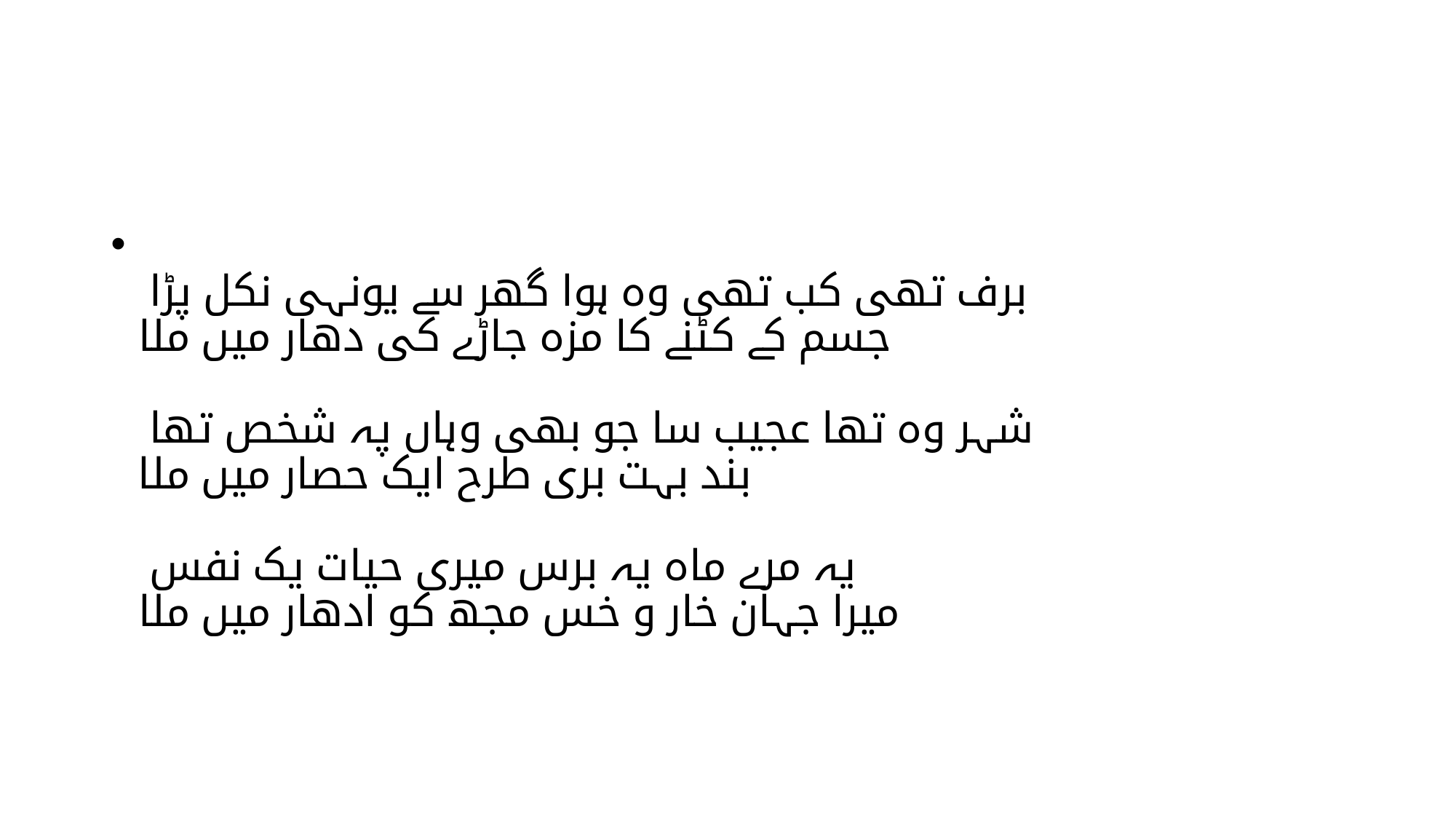

#
برف تھی کب تھی وہ ہوا گھر سے یونہی نکل پڑا
جسم کے کٹنے کا مزہ جاڑے کی دھار میں ملا
شہر وہ تھا عجیب سا جو بھی وہاں پہ شخص تھا
بند بہت بری طرح ایک حصار میں ملا
یہ مرے ماہ یہ برس میری حیات یک نفس
میرا جہان خار و خس مجھ کو ادھار میں ملا